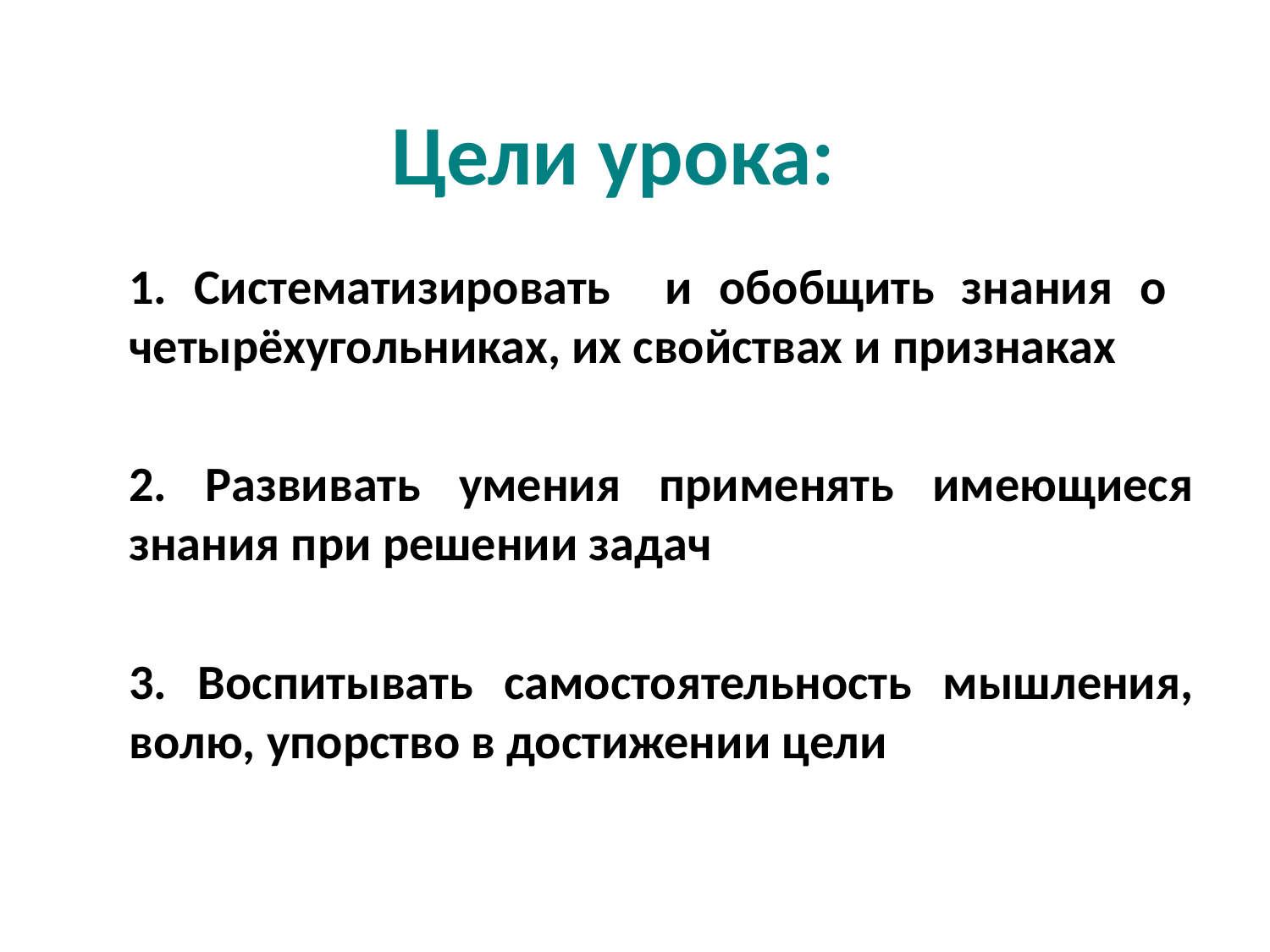

# Цели урока:
1. Систематизировать  и обобщить знания о  четырёхугольниках, их свойствах и признаках

2. Развивать умения применять имеющиеся знания при решении задач

3. Воспитывать самостоятельность мышления, волю, упорство в достижении цели